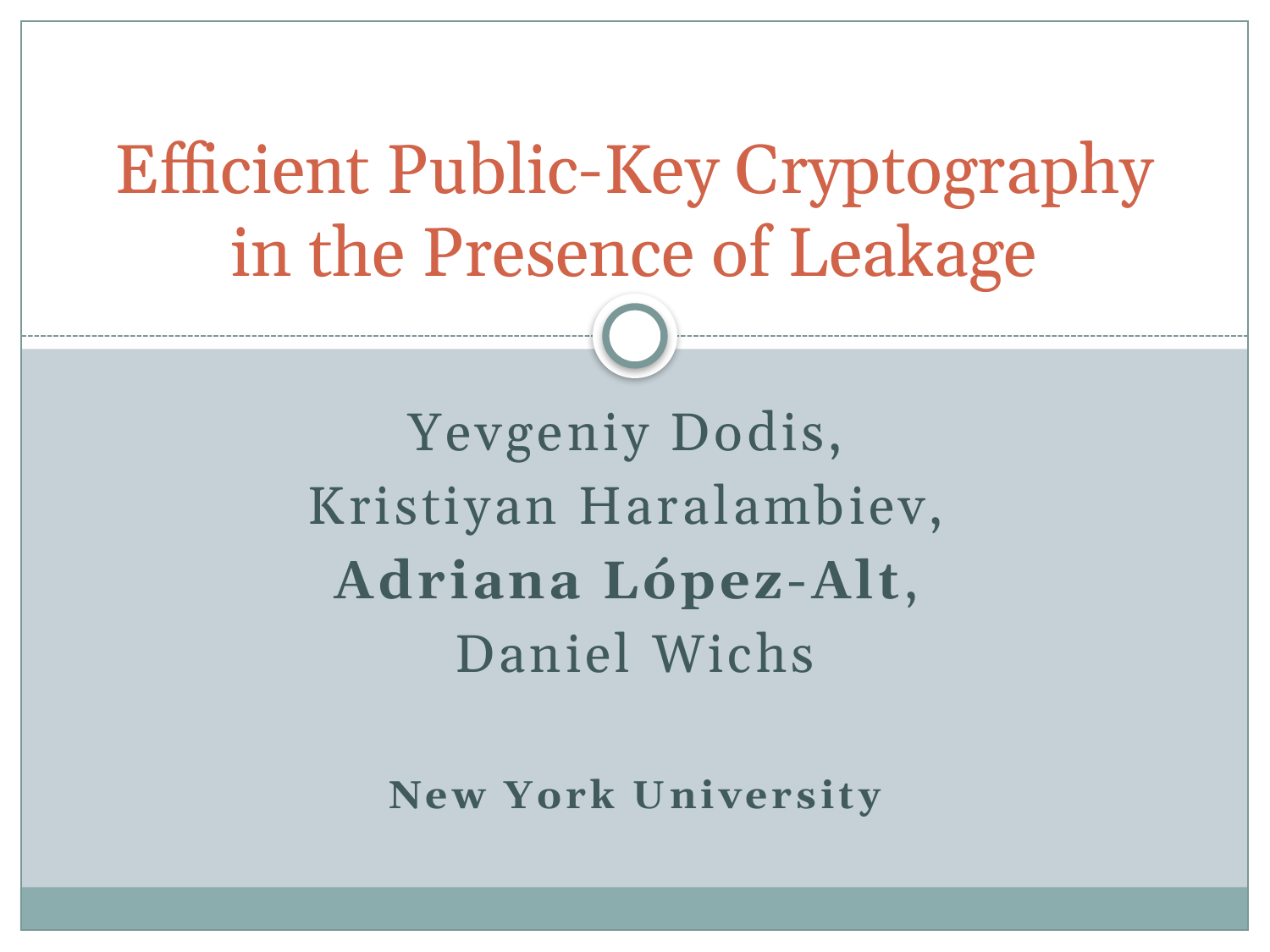

# Efficient Public-Key Cryptography in the Presence of Leakage
Yevgeniy Dodis,
Kristiyan Haralambiev,
Adriana López-Alt,
Daniel Wichs

New York University